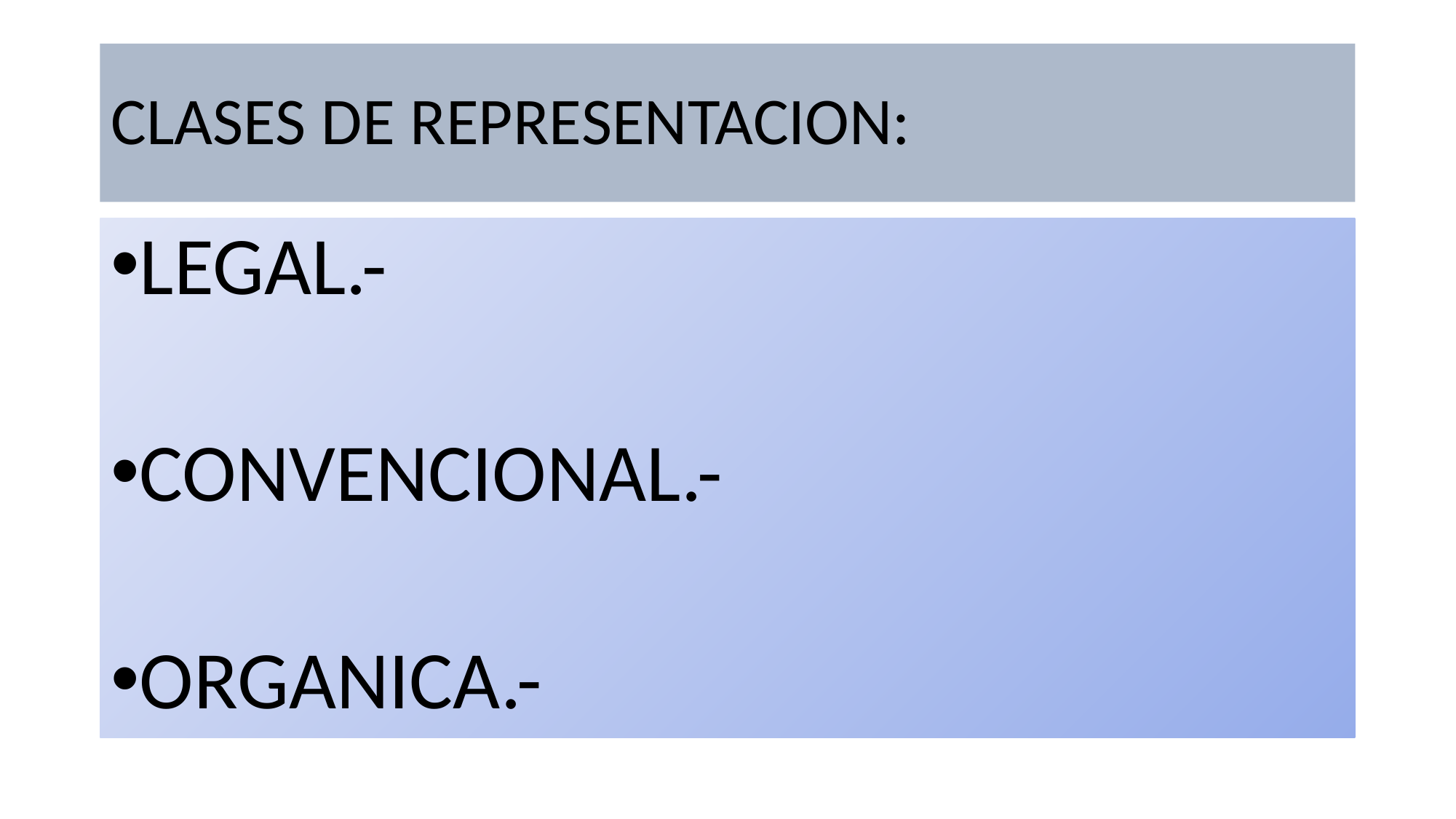

# CLASES DE REPRESENTACION:
LEGAL.-

CONVENCIONAL.-

ORGANICA.-